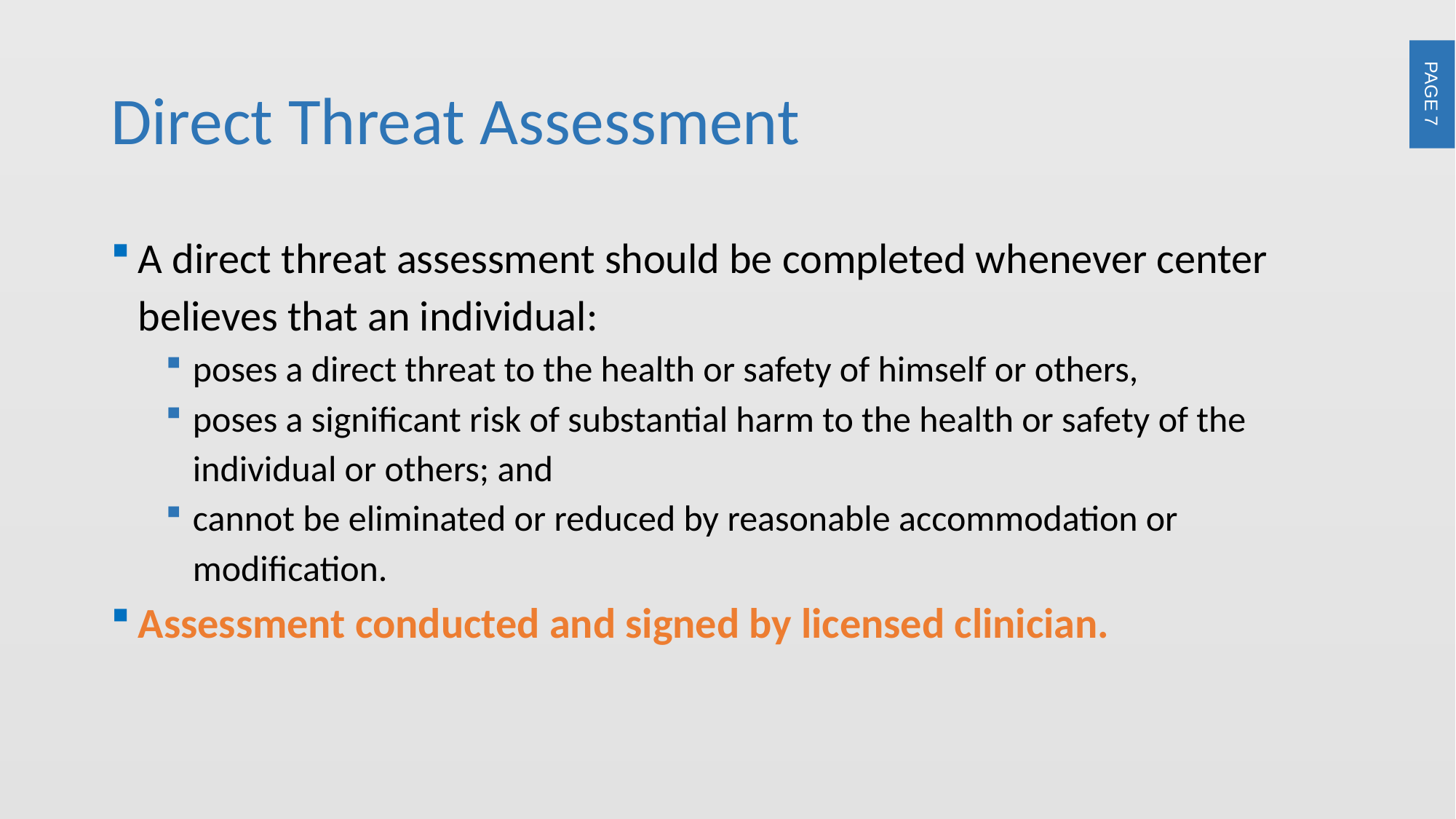

# Direct Threat Assessment
A direct threat assessment should be completed whenever center believes that an individual:
poses a direct threat to the health or safety of himself or others,
poses a significant risk of substantial harm to the health or safety of the individual or others; and
cannot be eliminated or reduced by reasonable accommodation or modification.
Assessment conducted and signed by licensed clinician.